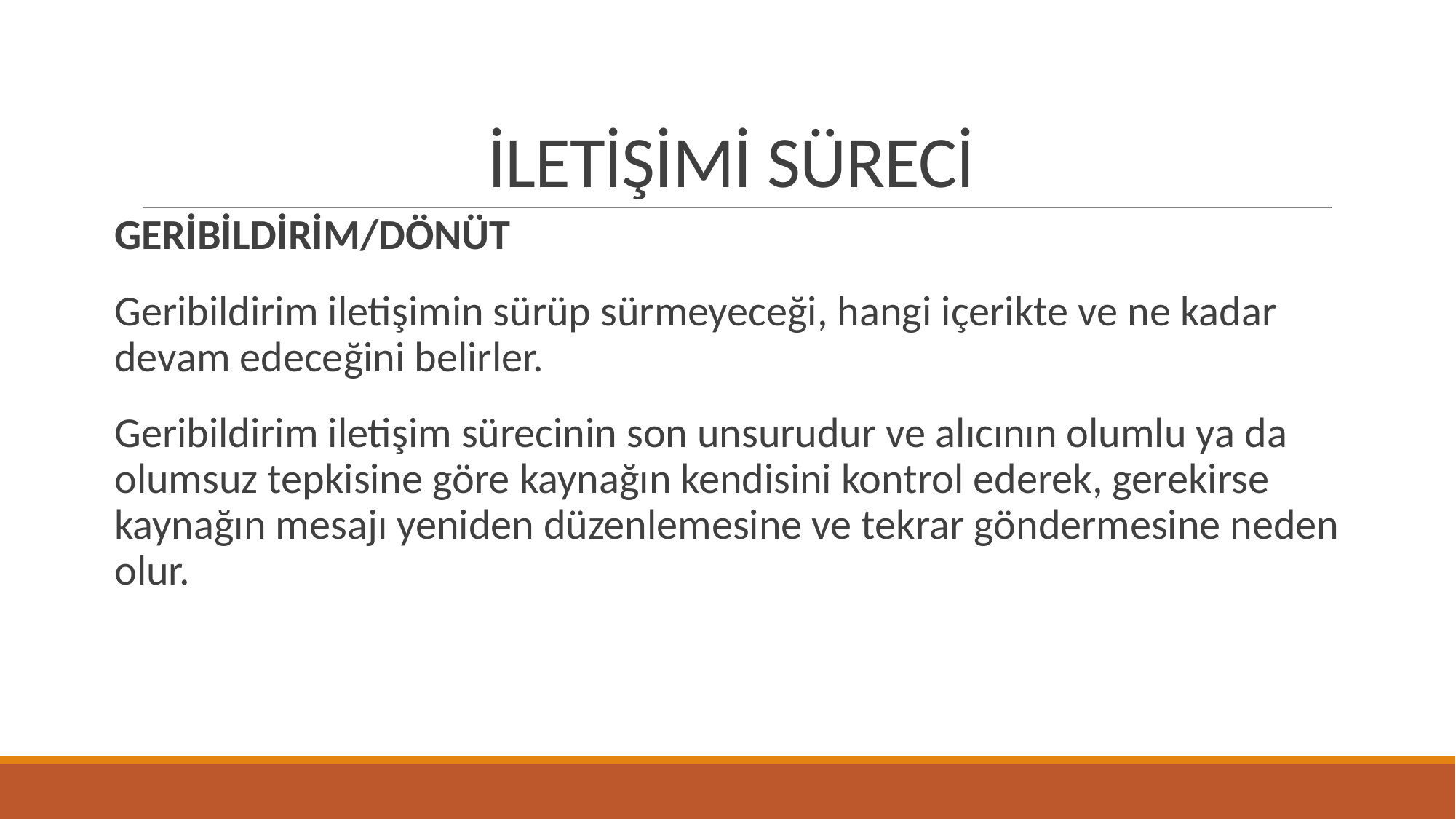

# İLETİŞİMİ SÜRECİ
GERİBİLDİRİM/DÖNÜT
Geribildirim iletişimin sürüp sürmeyeceği, hangi içerikte ve ne kadar devam edeceğini belirler.
Geribildirim iletişim sürecinin son unsurudur ve alıcının olumlu ya da olumsuz tepkisine göre kaynağın kendisini kontrol ederek, gerekirse kaynağın mesajı yeniden düzenlemesine ve tekrar göndermesine neden olur.